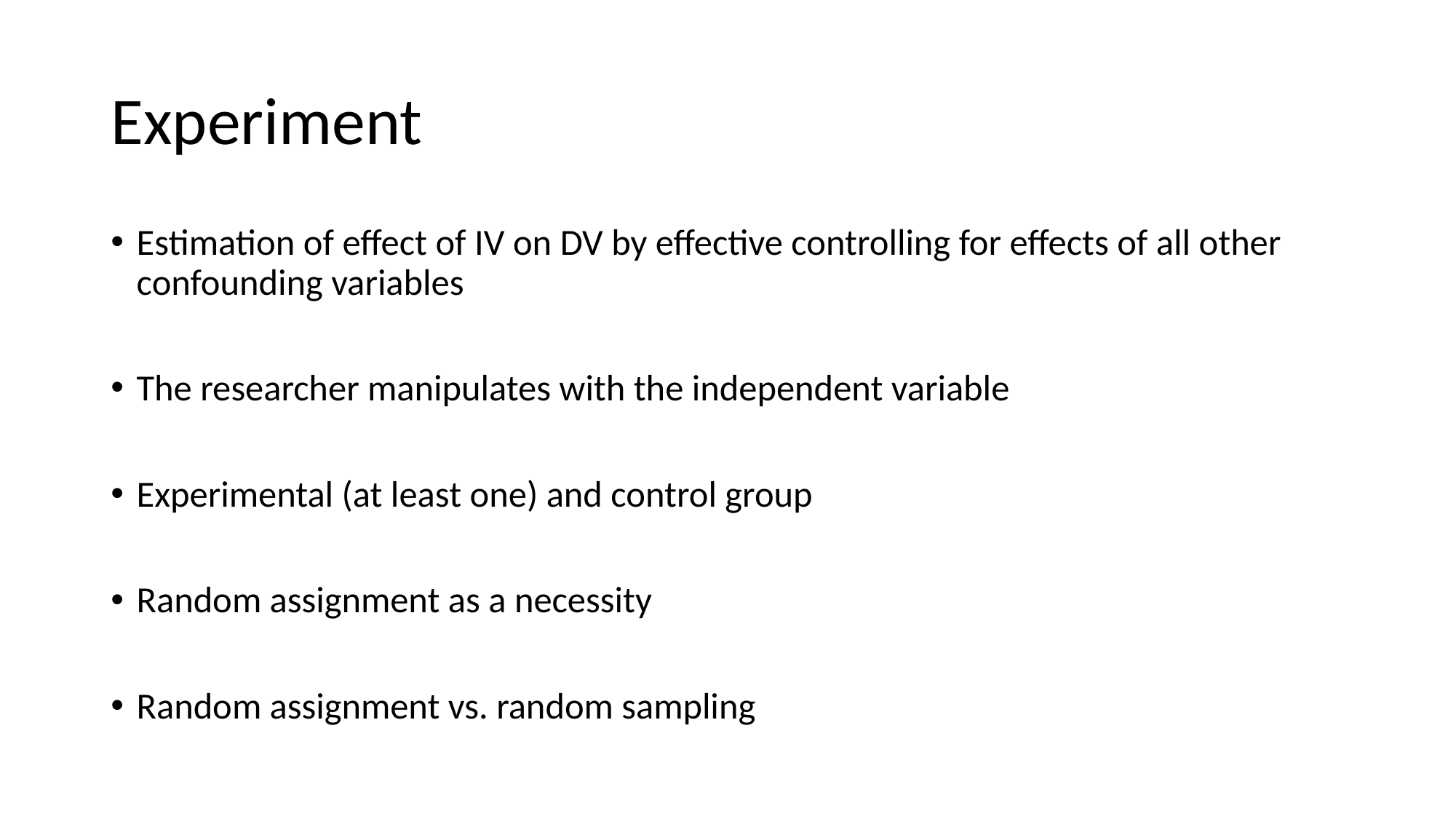

# Experiment
Estimation of effect of IV on DV by effective controlling for effects of all other confounding variables

The researcher manipulates with the independent variable

Experimental (at least one) and control group

Random assignment as a necessity

Random assignment vs. random sampling